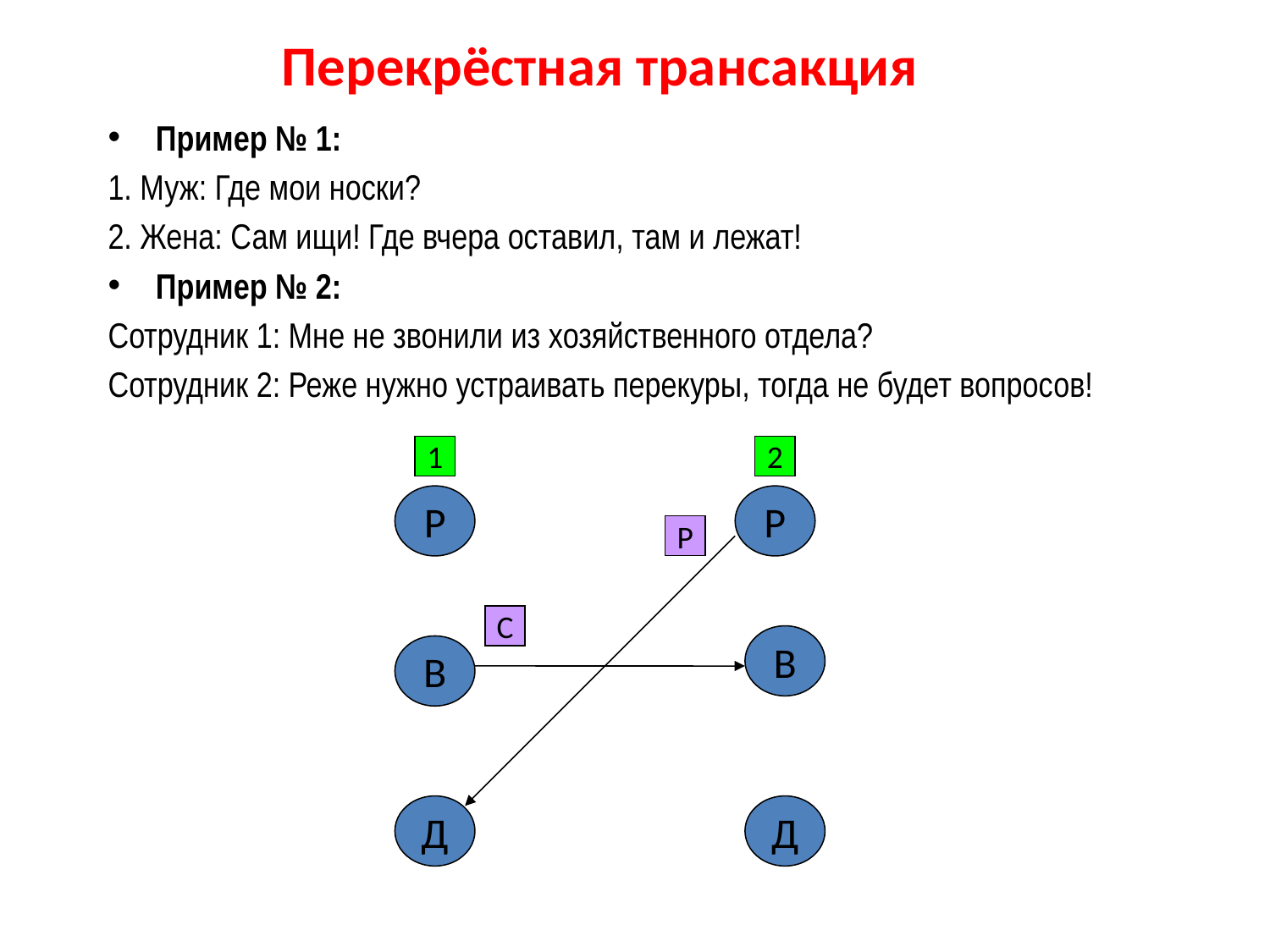

# Перекрёстная трансакция
Пример № 1:
1. Муж: Где мои носки?
2. Жена: Сам ищи! Где вчера оставил, там и лежат!
Пример № 2:
Сотрудник 1: Мне не звонили из хозяйственного отдела?
Сотрудник 2: Реже нужно устраивать перекуры, тогда не будет вопросов!
1
2
Р
Р
Р

С
В
В

Д
Д